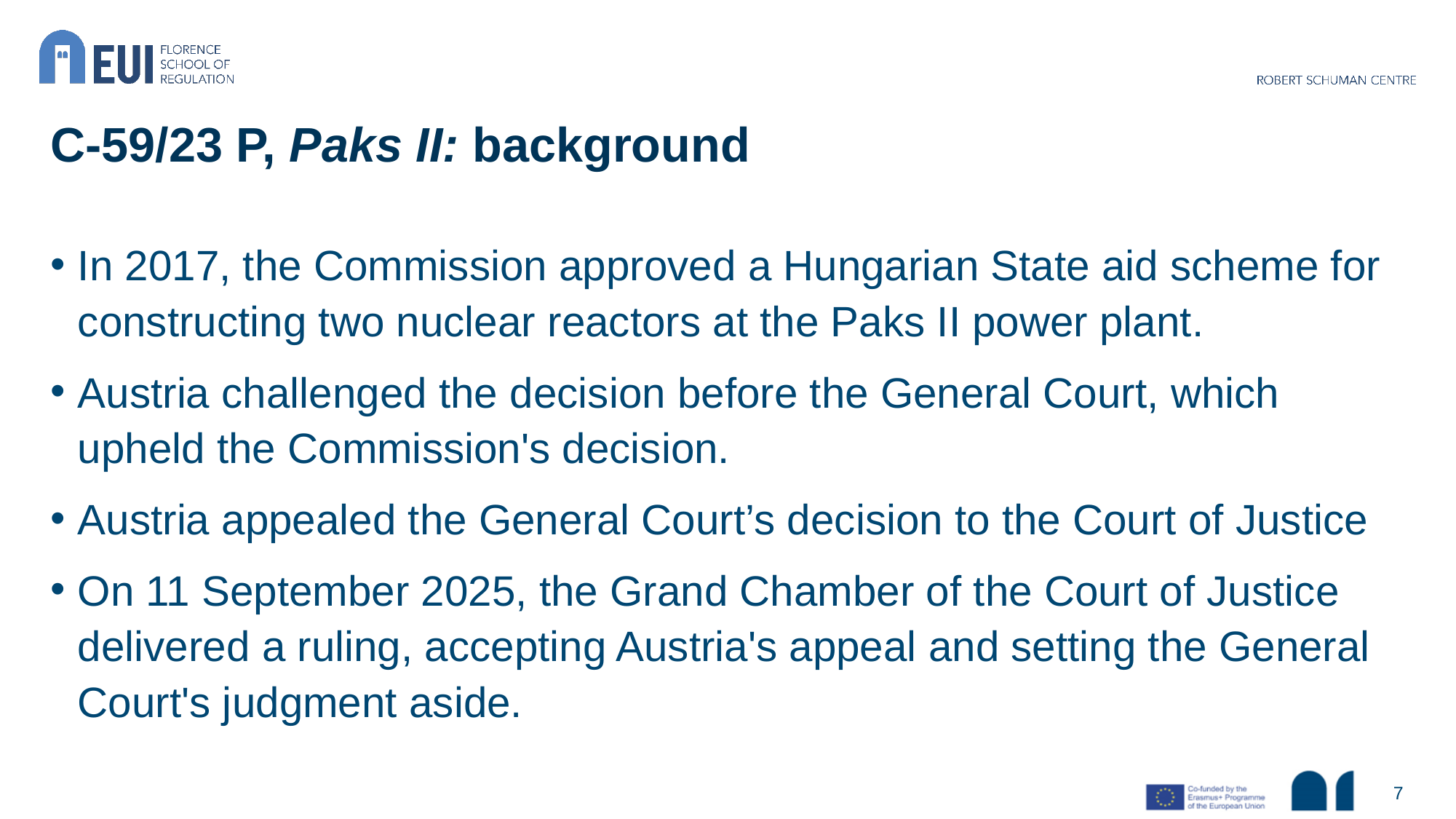

# C-59/23 P, Paks II: background
In 2017, the Commission approved a Hungarian State aid scheme for constructing two nuclear reactors at the Paks II power plant.
Austria challenged the decision before the General Court, which upheld the Commission's decision.
Austria appealed the General Court’s decision to the Court of Justice
On 11 September 2025, the Grand Chamber of the Court of Justice delivered a ruling, accepting Austria's appeal and setting the General Court's judgment aside.
7